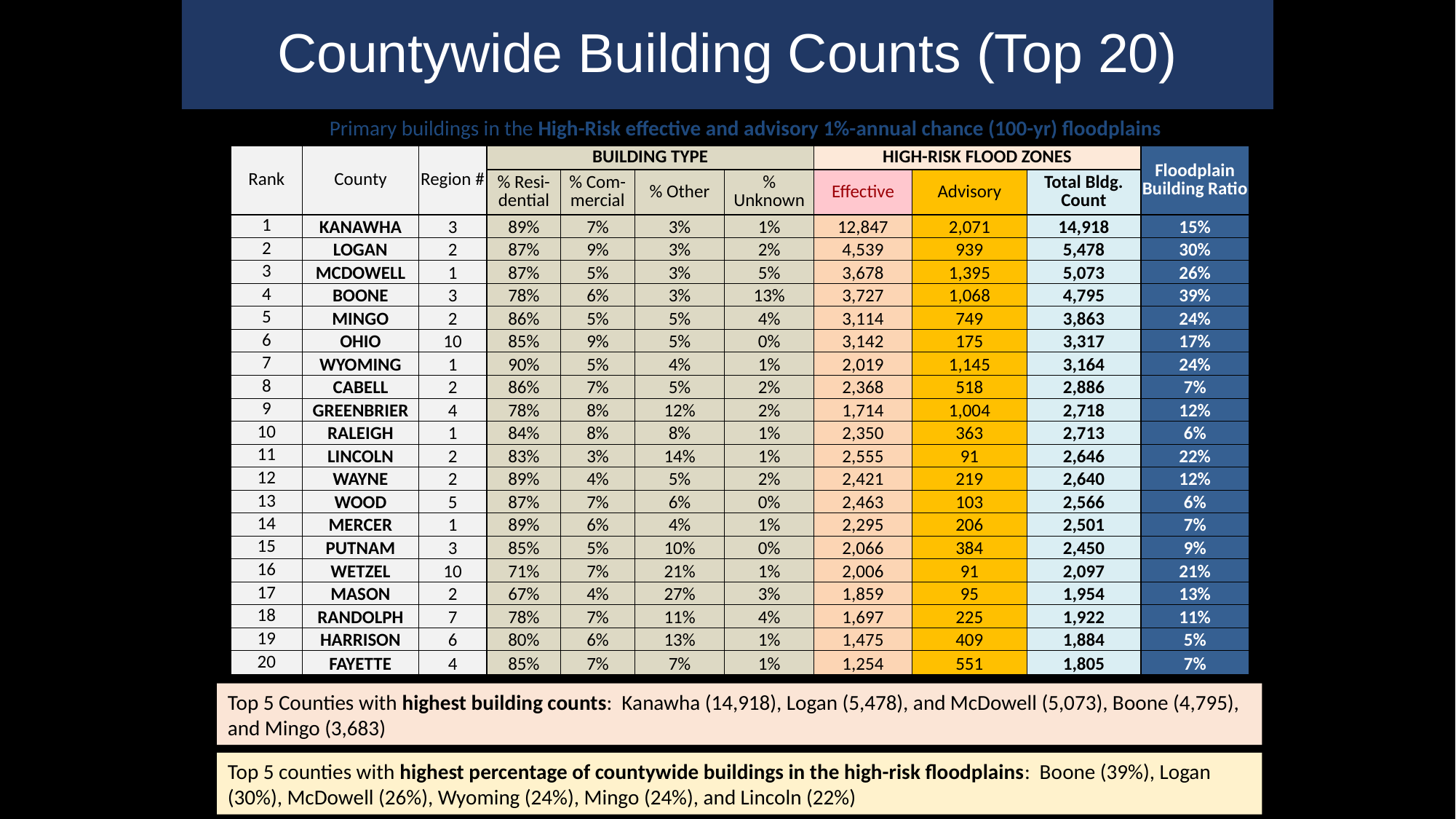

Countywide Building Counts (Top 20)
Primary buildings in the High-Risk effective and advisory 1%-annual chance (100-yr) floodplains
| Rank | County | Region # | BUILDING TYPE |  |  |  | HIGH-RISK FLOOD ZONES |  |  | Floodplain Building Ratio |
| --- | --- | --- | --- | --- | --- | --- | --- | --- | --- | --- |
|  |  |  | % Resi-dential | % Com-mercial | % Other | % Unknown | Effective | Advisory | Total Bldg. Count |  |
| 1 | KANAWHA | 3 | 89% | 7% | 3% | 1% | 12,847 | 2,071 | 14,918 | 15% |
| 2 | LOGAN | 2 | 87% | 9% | 3% | 2% | 4,539 | 939 | 5,478 | 30% |
| 3 | MCDOWELL | 1 | 87% | 5% | 3% | 5% | 3,678 | 1,395 | 5,073 | 26% |
| 4 | BOONE | 3 | 78% | 6% | 3% | 13% | 3,727 | 1,068 | 4,795 | 39% |
| 5 | MINGO | 2 | 86% | 5% | 5% | 4% | 3,114 | 749 | 3,863 | 24% |
| 6 | OHIO | 10 | 85% | 9% | 5% | 0% | 3,142 | 175 | 3,317 | 17% |
| 7 | WYOMING | 1 | 90% | 5% | 4% | 1% | 2,019 | 1,145 | 3,164 | 24% |
| 8 | CABELL | 2 | 86% | 7% | 5% | 2% | 2,368 | 518 | 2,886 | 7% |
| 9 | GREENBRIER | 4 | 78% | 8% | 12% | 2% | 1,714 | 1,004 | 2,718 | 12% |
| 10 | RALEIGH | 1 | 84% | 8% | 8% | 1% | 2,350 | 363 | 2,713 | 6% |
| 11 | LINCOLN | 2 | 83% | 3% | 14% | 1% | 2,555 | 91 | 2,646 | 22% |
| 12 | WAYNE | 2 | 89% | 4% | 5% | 2% | 2,421 | 219 | 2,640 | 12% |
| 13 | WOOD | 5 | 87% | 7% | 6% | 0% | 2,463 | 103 | 2,566 | 6% |
| 14 | MERCER | 1 | 89% | 6% | 4% | 1% | 2,295 | 206 | 2,501 | 7% |
| 15 | PUTNAM | 3 | 85% | 5% | 10% | 0% | 2,066 | 384 | 2,450 | 9% |
| 16 | WETZEL | 10 | 71% | 7% | 21% | 1% | 2,006 | 91 | 2,097 | 21% |
| 17 | MASON | 2 | 67% | 4% | 27% | 3% | 1,859 | 95 | 1,954 | 13% |
| 18 | RANDOLPH | 7 | 78% | 7% | 11% | 4% | 1,697 | 225 | 1,922 | 11% |
| 19 | HARRISON | 6 | 80% | 6% | 13% | 1% | 1,475 | 409 | 1,884 | 5% |
| 20 | FAYETTE | 4 | 85% | 7% | 7% | 1% | 1,254 | 551 | 1,805 | 7% |
Top 5 Counties with highest building counts:  Kanawha (14,918), Logan (5,478), and McDowell (5,073), Boone (4,795), and Mingo (3,683)
Top 5 counties with highest percentage of countywide buildings in the high-risk floodplains:  Boone (39%), Logan (30%), McDowell (26%), Wyoming (24%), Mingo (24%), and Lincoln (22%)